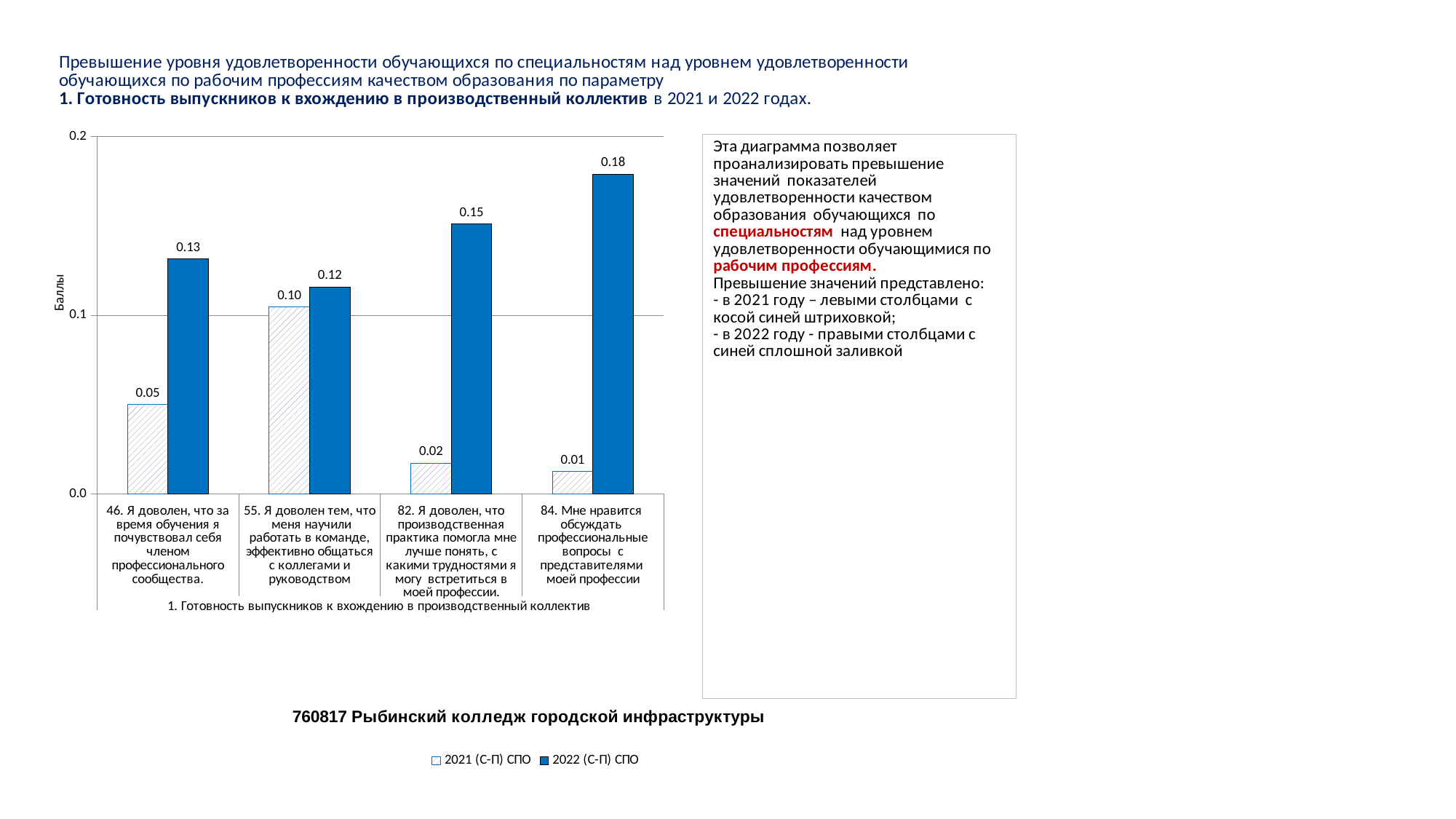

### Chart

| Category | 2021 (С-П) СПО | 2022 (С-П) СПО |
|---|---|---|
| 46. Я доволен, что за время обучения я почувствовал себя членом профессионального сообщества. | 0.05008003296407182 | 0.13149949681314954 |
| 55. Я доволен тем, что  меня научили работать в команде, эффективно общаться с коллегами и руководством | 0.10459753720344267 | 0.11593425025159387 |
| 82. Я доволен, что производственная практика помогла мне лучше понять, с какими трудностями я могу  встретиться в моей профессии. | 0.017195201191777976 | 0.15116017899410839 |
| 84. Мне нравится  обсуждать  профессиональные вопросы  с представителями  моей профессии | 0.012551704464413227 | 0.17893324387789278 |